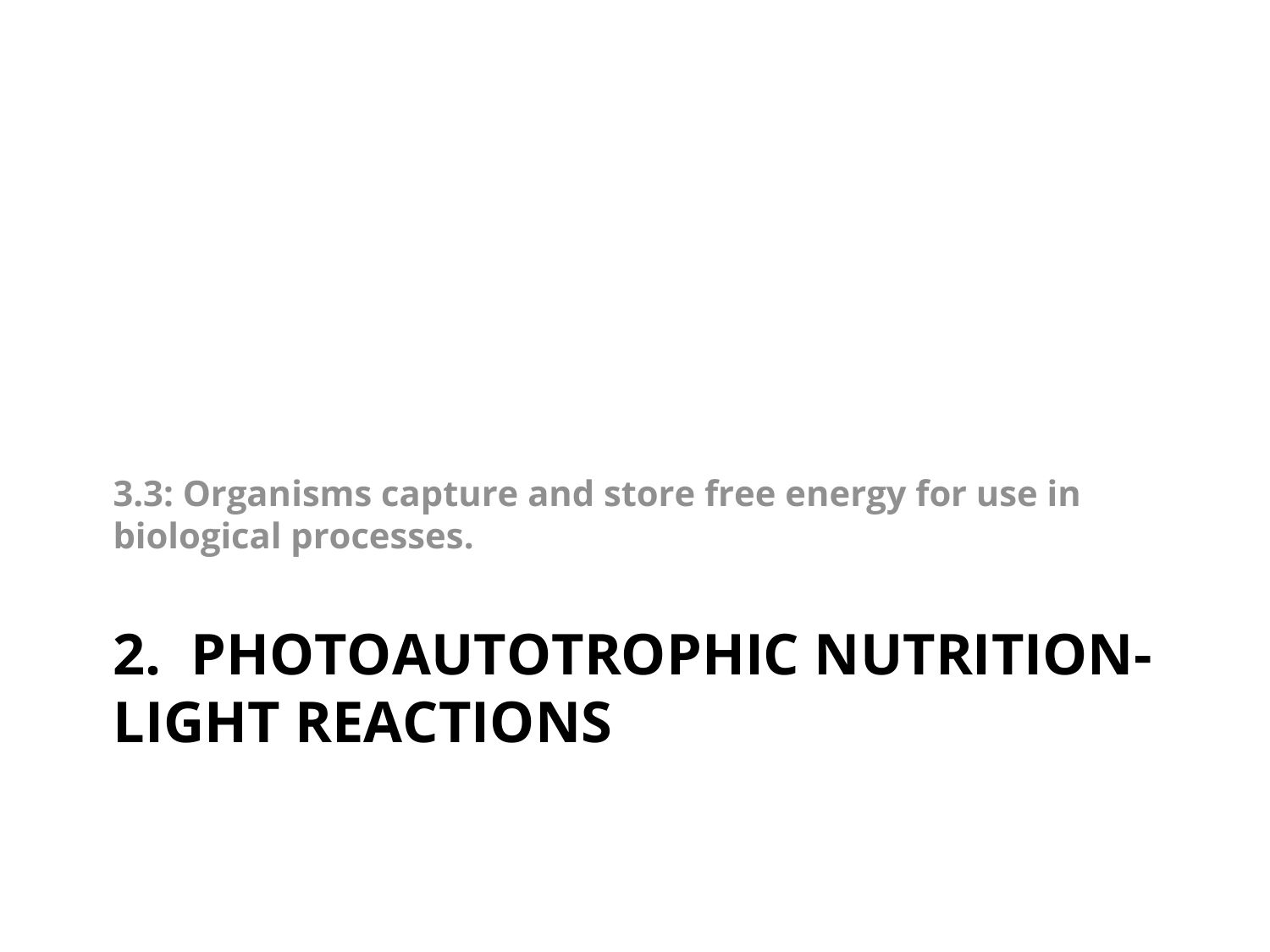

3.3: Organisms capture and store free energy for use in biological processes.

# 2.  Photoautotrophic nutrition- light reactions